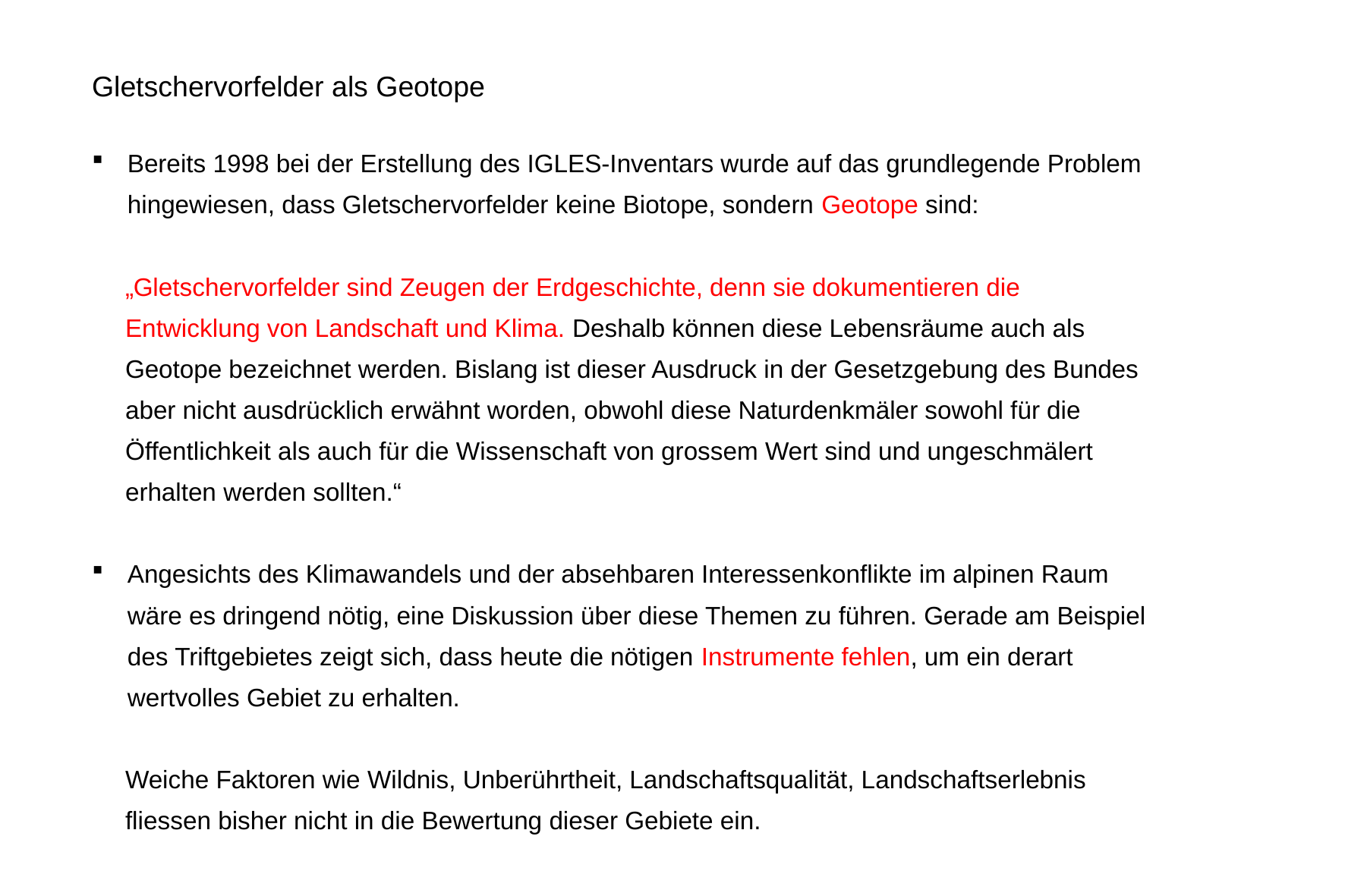

Gletschervorfelder als Geotope

Bereits 1998 bei der Erstellung des IGLES-Inventars wurde auf das grundlegende Problem hingewiesen, dass Gletschervorfelder keine Biotope, sondern Geotope sind:

„Gletschervorfelder sind Zeugen der Erdgeschichte, denn sie dokumentieren die Entwicklung von Landschaft und Klima. Deshalb können diese Lebensräume auch als Geotope bezeichnet werden. Bislang ist dieser Ausdruck in der Gesetzgebung des Bundes aber nicht ausdrücklich erwähnt worden, obwohl diese Naturdenkmäler sowohl für die Öffentlichkeit als auch für die Wissenschaft von grossem Wert sind und ungeschmälert erhalten werden sollten.“

Angesichts des Klimawandels und der absehbaren Interessenkonflikte im alpinen Raum wäre es dringend nötig, eine Diskussion über diese Themen zu führen. Gerade am Beispiel des Triftgebietes zeigt sich, dass heute die nötigen Instrumente fehlen, um ein derart wertvolles Gebiet zu erhalten.

Weiche Faktoren wie Wildnis, Unberührtheit, Landschaftsqualität, Landschaftserlebnis fliessen bisher nicht in die Bewertung dieser Gebiete ein.